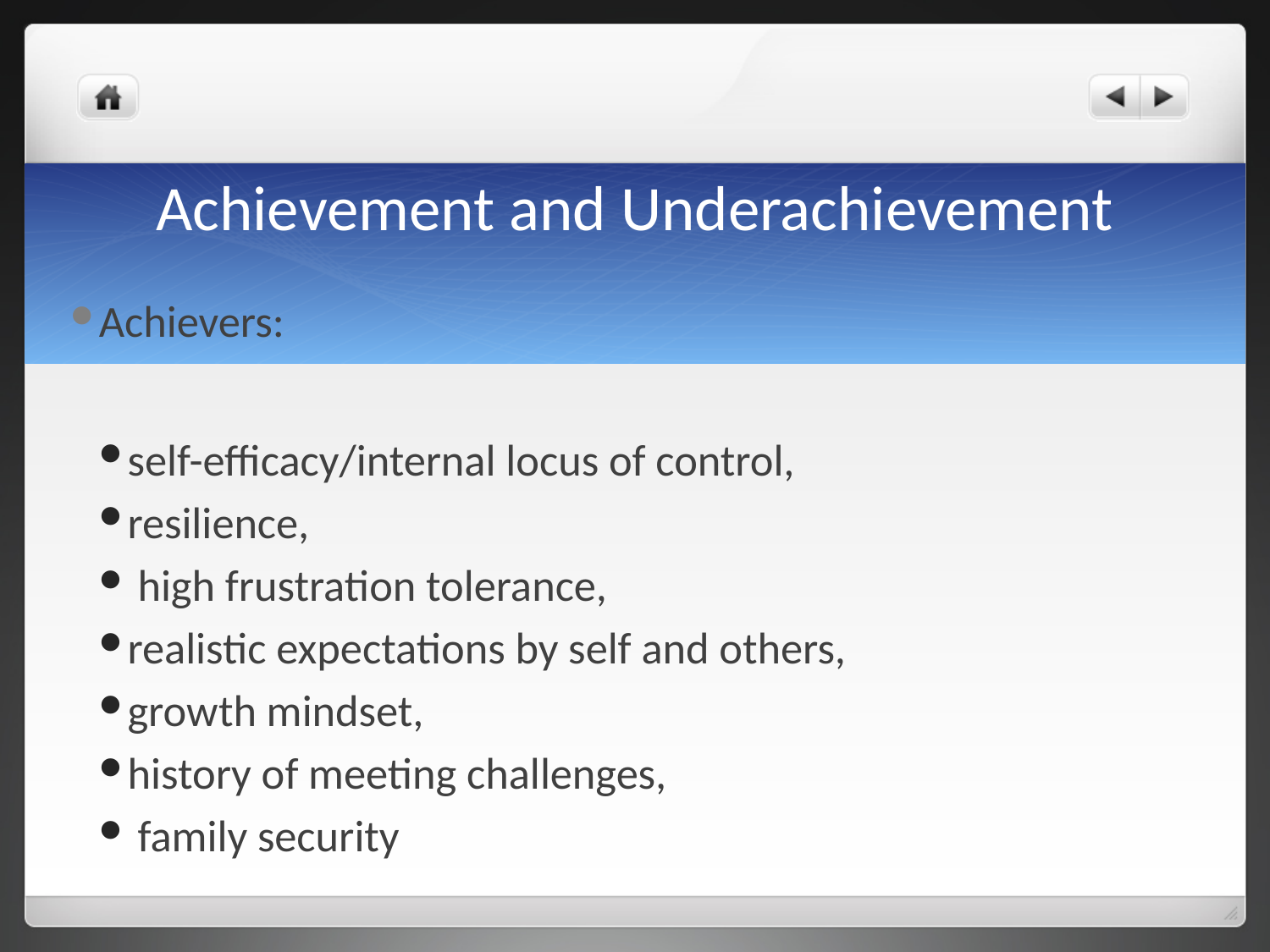

# Achievement and Underachievement
Achievers:

self-efficacy/internal locus of control,
resilience,
 high frustration tolerance,
realistic expectations by self and others,
growth mindset,
history of meeting challenges,
 family security